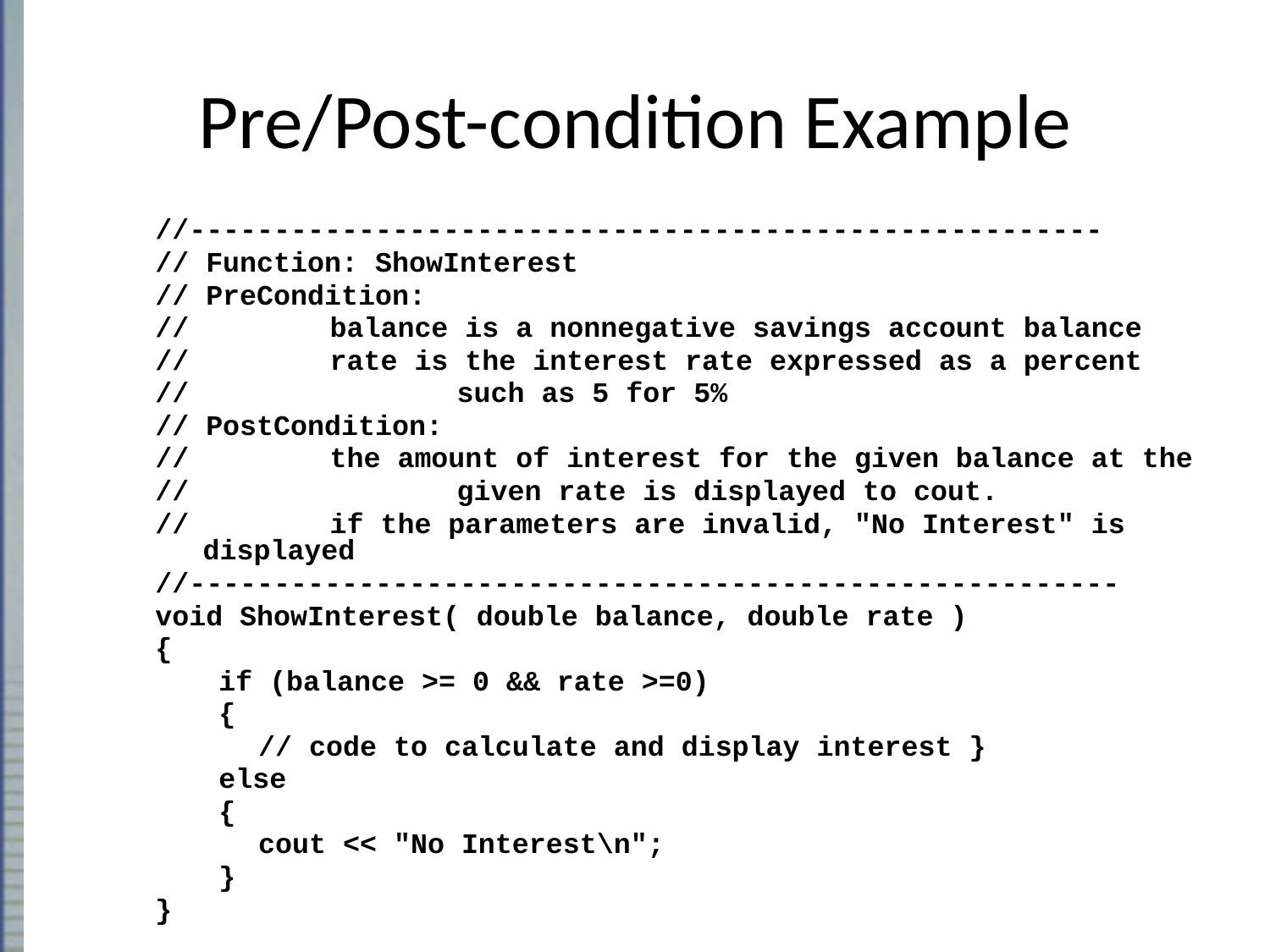

# Pre/Post-condition Example
//------------------------------------------------------
// Function: ShowInterest
// PreCondition:
// 	balance is a nonnegative savings account balance
// 	rate is the interest rate expressed as a percent
// 		such as 5 for 5%
// PostCondition:
// 	the amount of interest for the given balance at the
// 		given rate is displayed to cout.
// 	if the parameters are invalid, "No Interest" is displayed
//-------------------------------------------------------
void ShowInterest( double balance, double rate )
{
if (balance >= 0 && rate >=0)
{
	// code to calculate and display interest }
else
{
	cout << "No Interest\n";
}
}